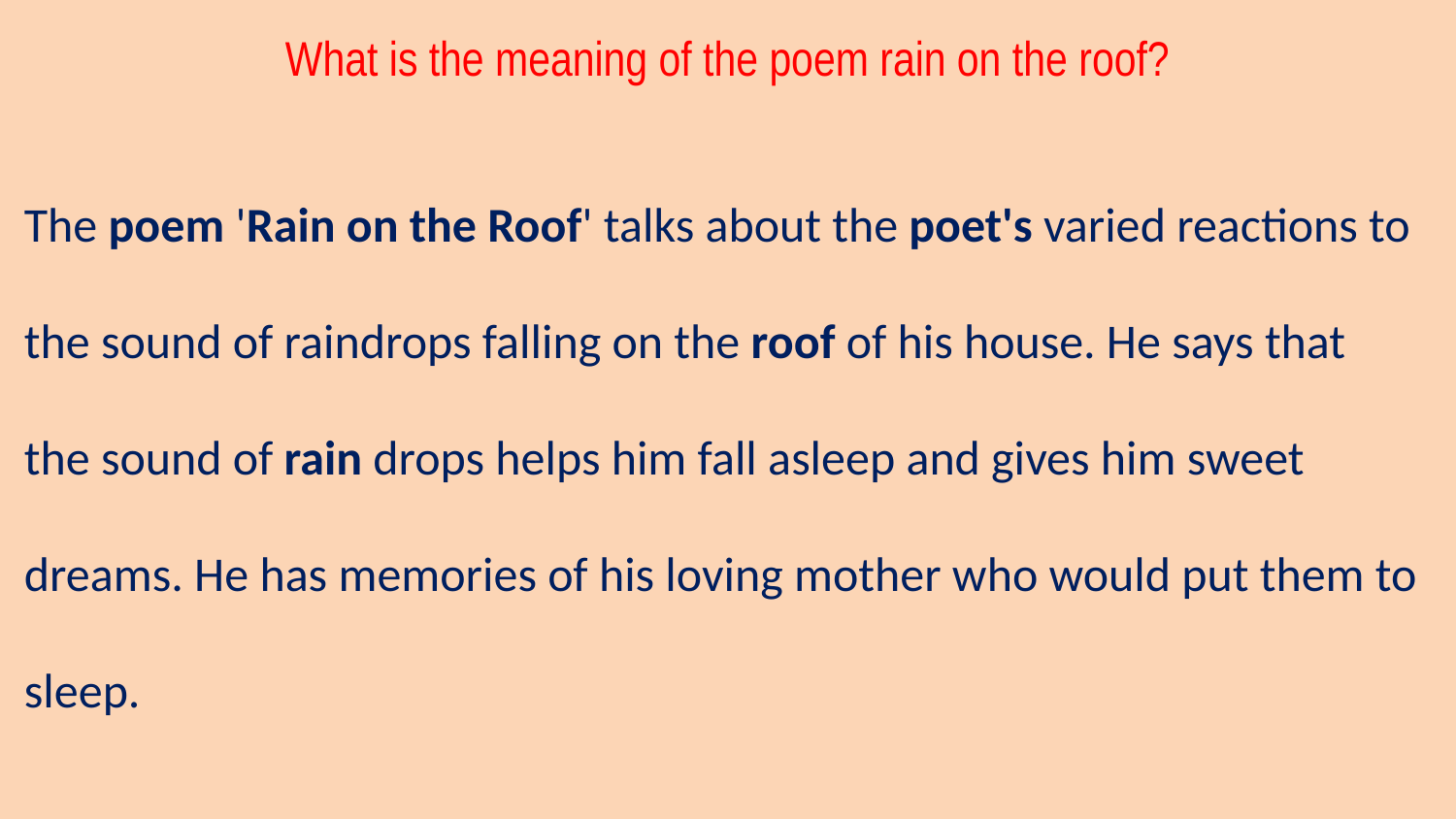

# What is the meaning of the poem rain on the roof?
The poem 'Rain on the Roof' talks about the poet's varied reactions to the sound of raindrops falling on the roof of his house. He says that the sound of rain drops helps him fall asleep and gives him sweet dreams. He has memories of his loving mother who would put them to sleep.